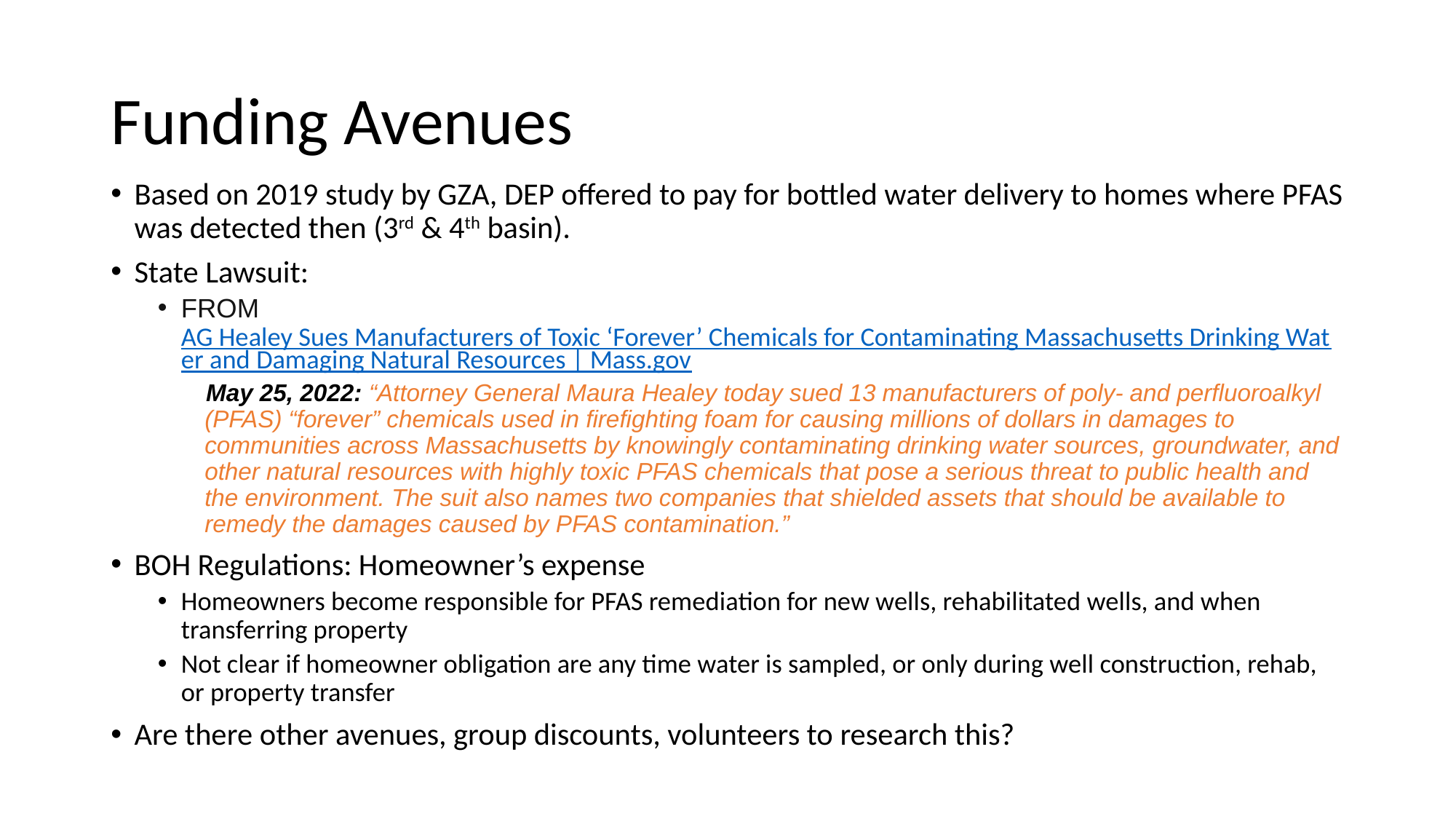

# Funding Avenues
Based on 2019 study by GZA, DEP offered to pay for bottled water delivery to homes where PFAS was detected then (3rd & 4th basin).
State Lawsuit:
FROM AG Healey Sues Manufacturers of Toxic ‘Forever’ Chemicals for Contaminating Massachusetts Drinking Water and Damaging Natural Resources | Mass.gov
 May 25, 2022: “Attorney General Maura Healey today sued 13 manufacturers of poly- and perfluoroalkyl (PFAS) “forever” chemicals used in firefighting foam for causing millions of dollars in damages to communities across Massachusetts by knowingly contaminating drinking water sources, groundwater, and other natural resources with highly toxic PFAS chemicals that pose a serious threat to public health and the environment. The suit also names two companies that shielded assets that should be available to remedy the damages caused by PFAS contamination.”
BOH Regulations: Homeowner’s expense
Homeowners become responsible for PFAS remediation for new wells, rehabilitated wells, and when transferring property
Not clear if homeowner obligation are any time water is sampled, or only during well construction, rehab, or property transfer
Are there other avenues, group discounts, volunteers to research this?